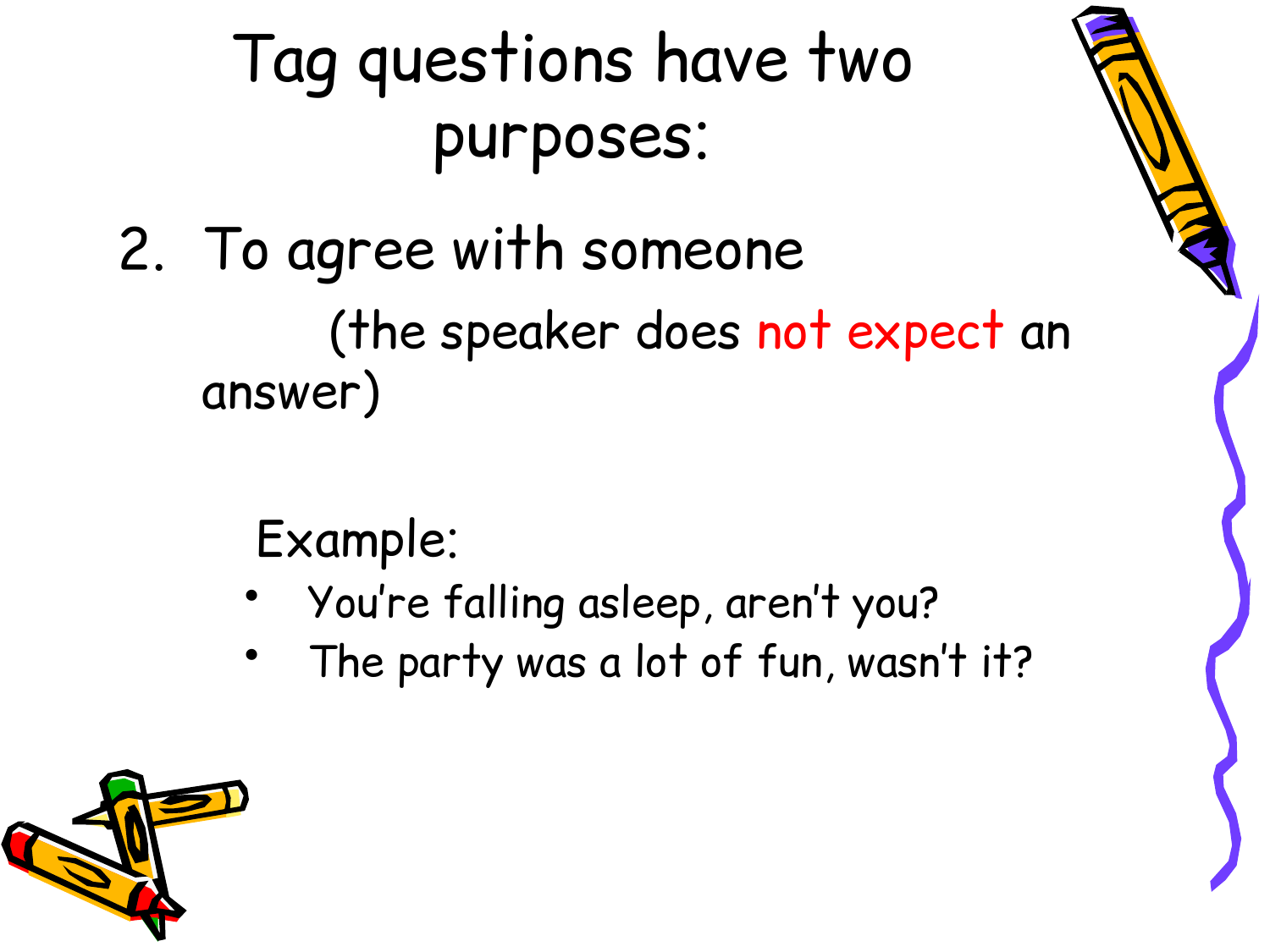

# Tag questions have two purposes:
To agree with someone
	 	(the speaker does not expect an answer)

	Example:
You’re falling asleep, aren’t you?
The party was a lot of fun, wasn’t it?